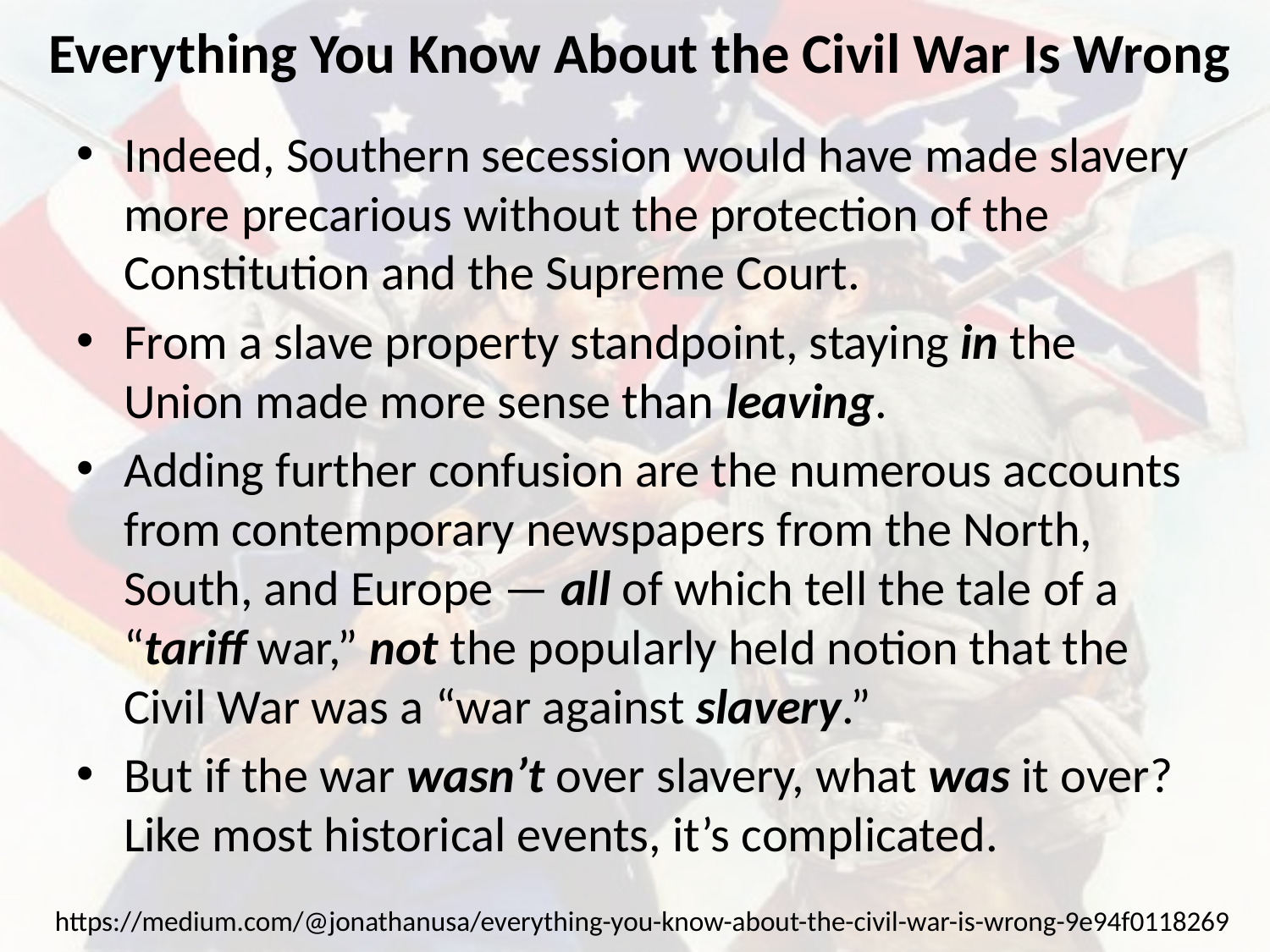

# Everything You Know About the Civil War Is Wrong
Indeed, Southern secession would have made slavery more precarious without the protection of the Constitution and the Supreme Court.
From a slave property standpoint, staying in the Union made more sense than leaving.
Adding further confusion are the numerous accounts from contemporary newspapers from the North, South, and Europe — all of which tell the tale of a “tariff war,” not the popularly held notion that the Civil War was a “war against slavery.”
But if the war wasn’t over slavery, what was it over? Like most historical events, it’s complicated.
https://medium.com/@jonathanusa/everything-you-know-about-the-civil-war-is-wrong-9e94f0118269